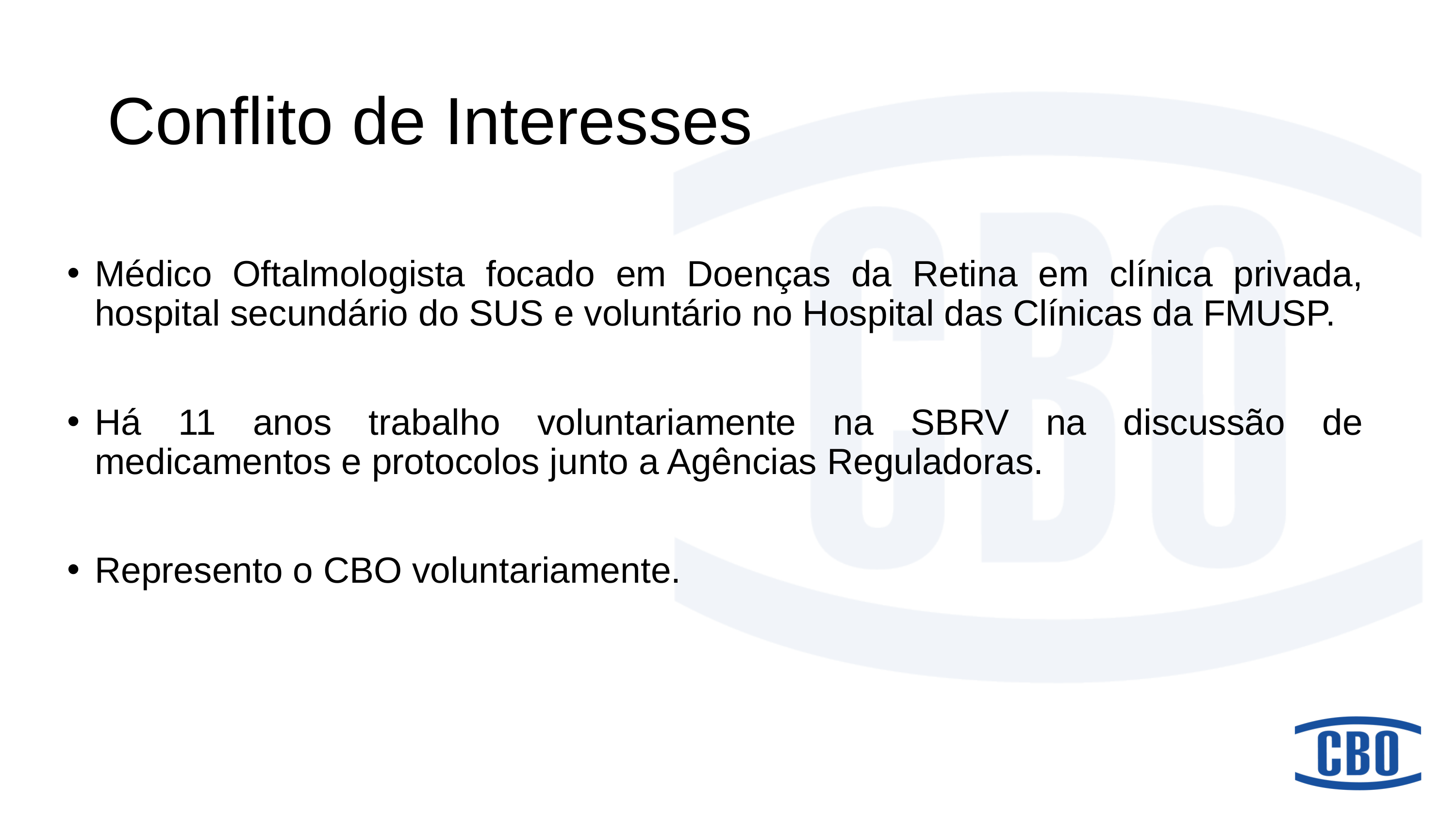

# Conflito de Interesses

Médico Oftalmologista focado em Doenças da Retina em clínica privada, hospital secundário do SUS e voluntário no Hospital das Clínicas da FMUSP.

Há 11 anos trabalho voluntariamente na SBRV na discussão de medicamentos e protocolos junto a Agências Reguladoras.

Represento o CBO voluntariamente.